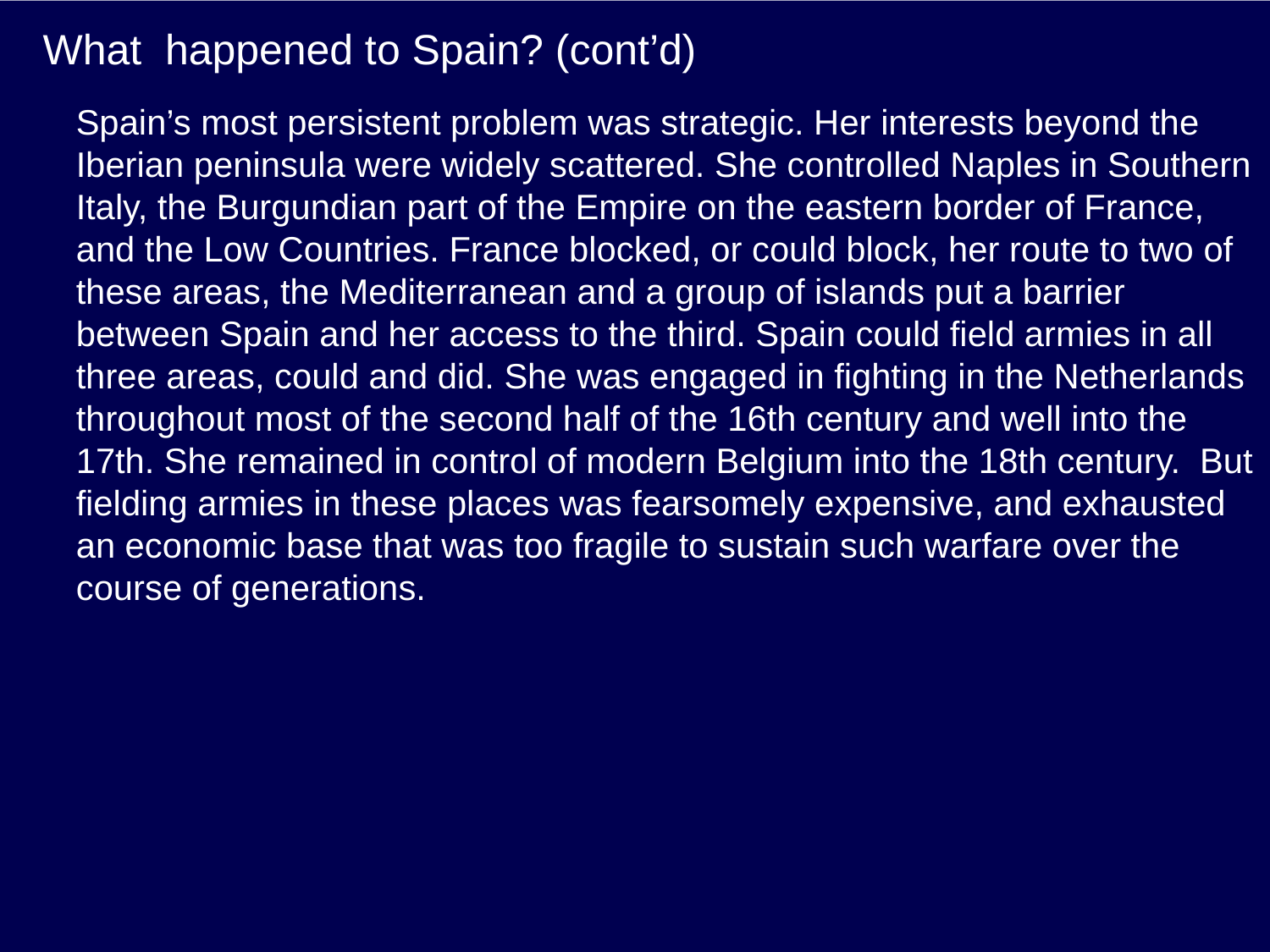

# What  happened to Spain? (cont’d)
Spain’s most persistent problem was strategic. Her interests beyond the Iberian peninsula were widely scattered. She controlled Naples in Southern Italy, the Burgundian part of the Empire on the eastern border of France, and the Low Countries. France blocked, or could block, her route to two of these areas, the Mediterranean and a group of islands put a barrier between Spain and her access to the third. Spain could field armies in all three areas, could and did. She was engaged in fighting in the Netherlands throughout most of the second half of the 16th century and well into the 17th. She remained in control of modern Belgium into the 18th century.  But fielding armies in these places was fearsomely expensive, and exhausted an economic base that was too fragile to sustain such warfare over the course of generations.